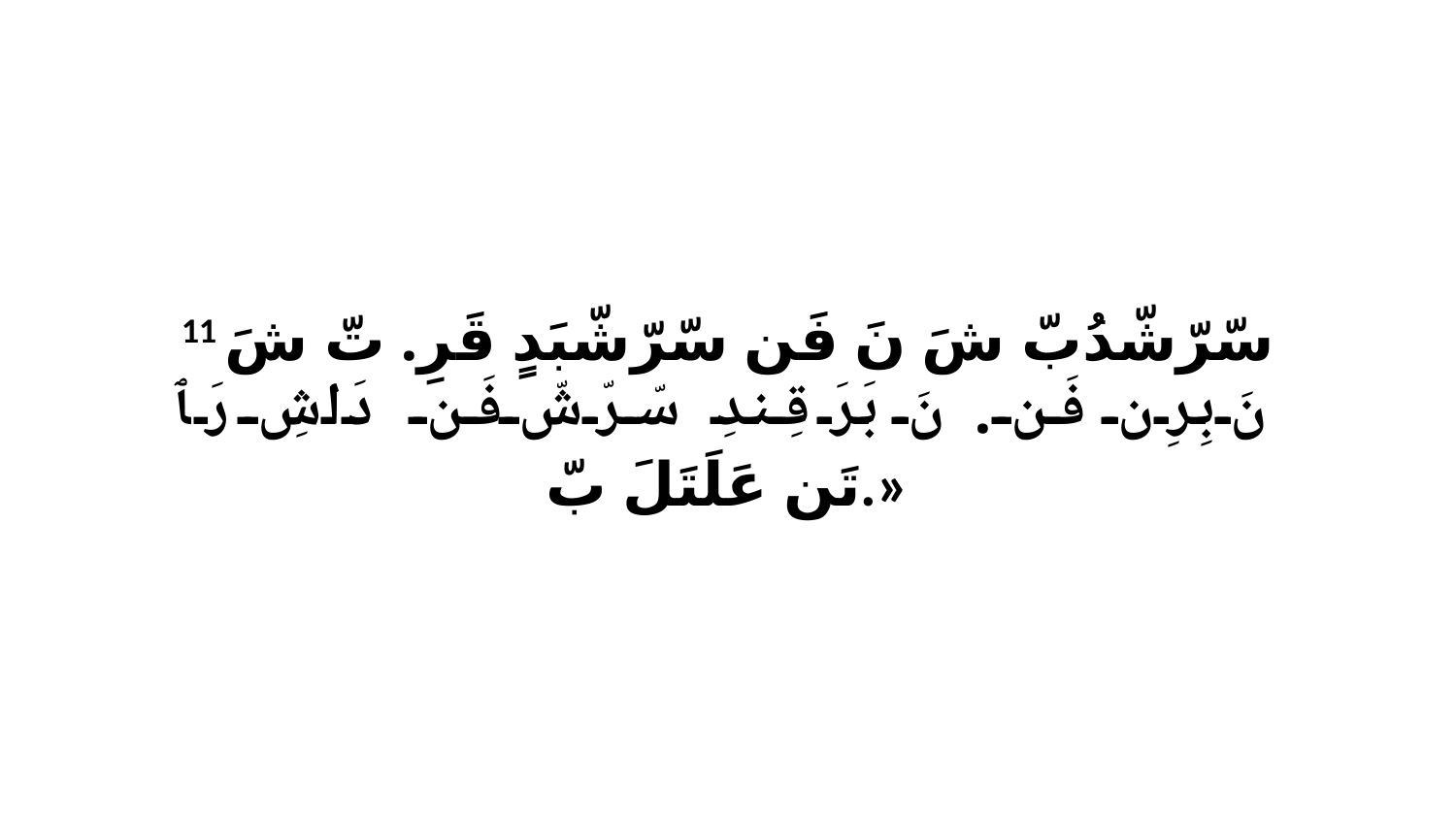

11 سّرّشّدُبّ شَ نَ فَن سّرّشّبَدٍ قَرِ. تّ شَ نَ بِرِن فَن. نَ بَرَ قِندِ سّرّشّ فَن دَاشِ رَ ﭑ تَن عَلَتَلَ بّ.»